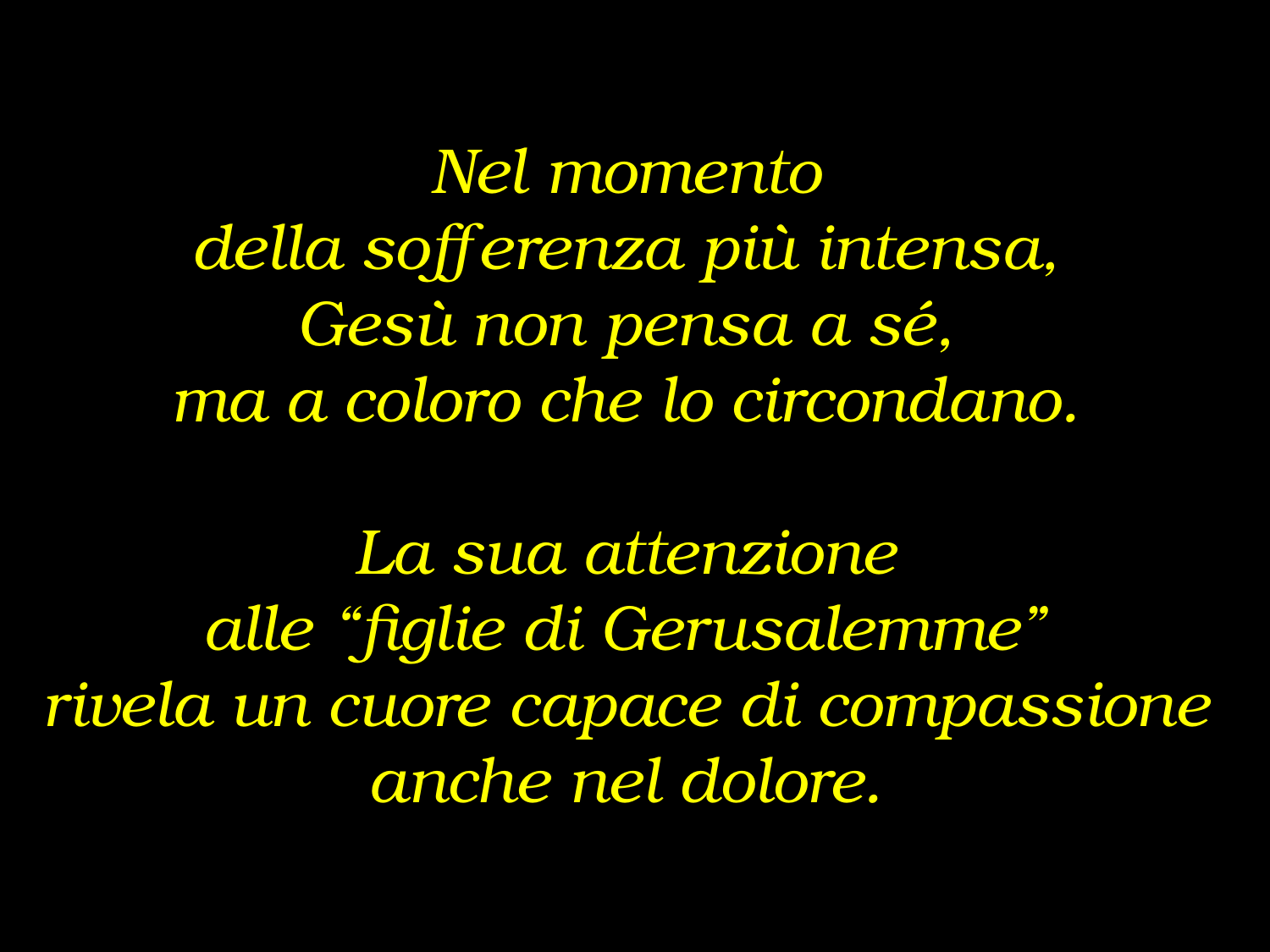

Nel momento
della sofferenza più intensa,
Gesù non pensa a sé,
ma a coloro che lo circondano.

La sua attenzione
alle “figlie di Gerusalemme”
rivela un cuore capace di compassione
anche nel dolore.